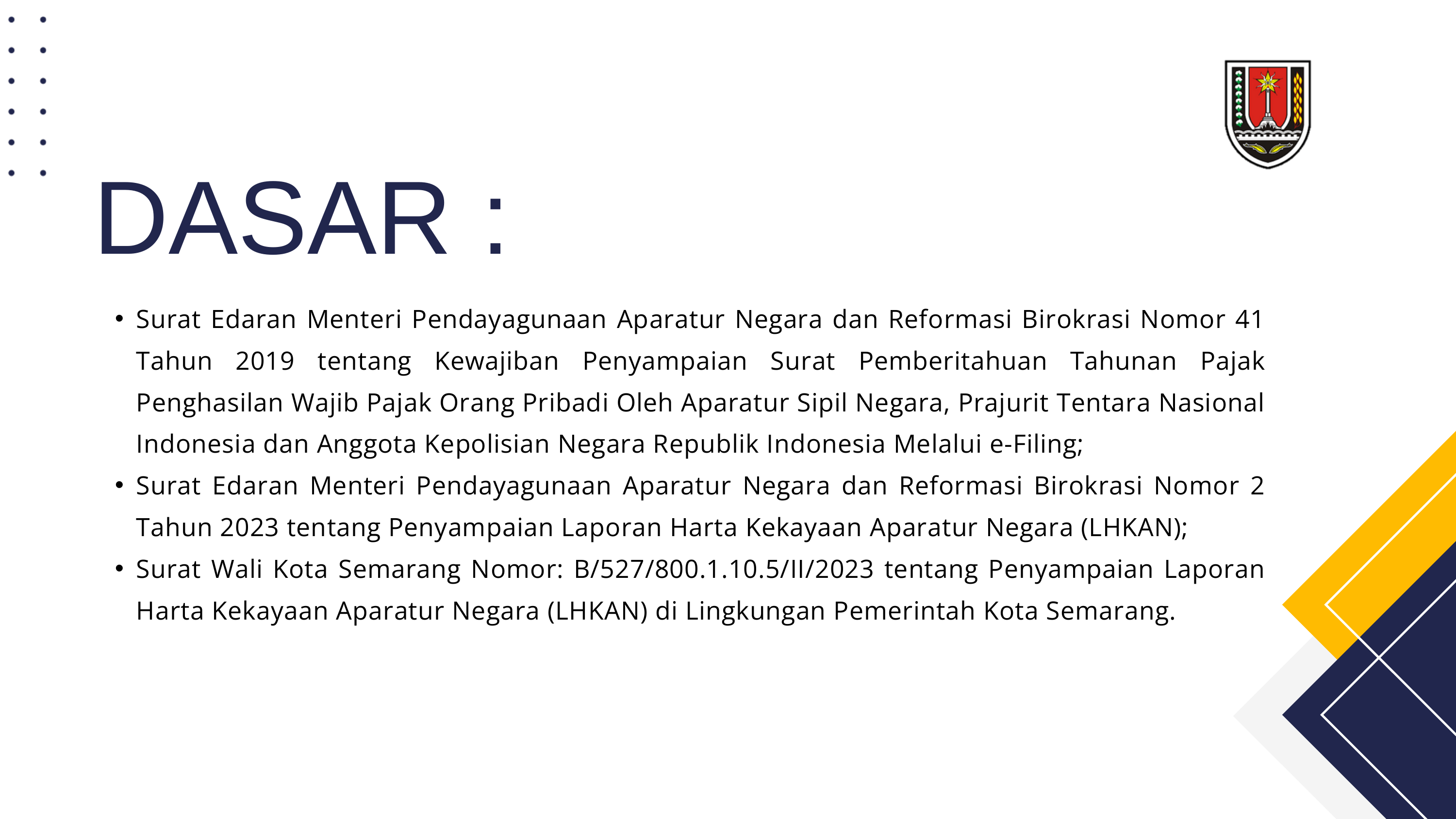

DASAR :
Surat Edaran Menteri Pendayagunaan Aparatur Negara dan Reformasi Birokrasi Nomor 41 Tahun 2019 tentang Kewajiban Penyampaian Surat Pemberitahuan Tahunan Pajak Penghasilan Wajib Pajak Orang Pribadi Oleh Aparatur Sipil Negara, Prajurit Tentara Nasional Indonesia dan Anggota Kepolisian Negara Republik Indonesia Melalui e-Filing;
Surat Edaran Menteri Pendayagunaan Aparatur Negara dan Reformasi Birokrasi Nomor 2 Tahun 2023 tentang Penyampaian Laporan Harta Kekayaan Aparatur Negara (LHKAN);
Surat Wali Kota Semarang Nomor: B/527/800.1.10.5/II/2023 tentang Penyampaian Laporan Harta Kekayaan Aparatur Negara (LHKAN) di Lingkungan Pemerintah Kota Semarang.